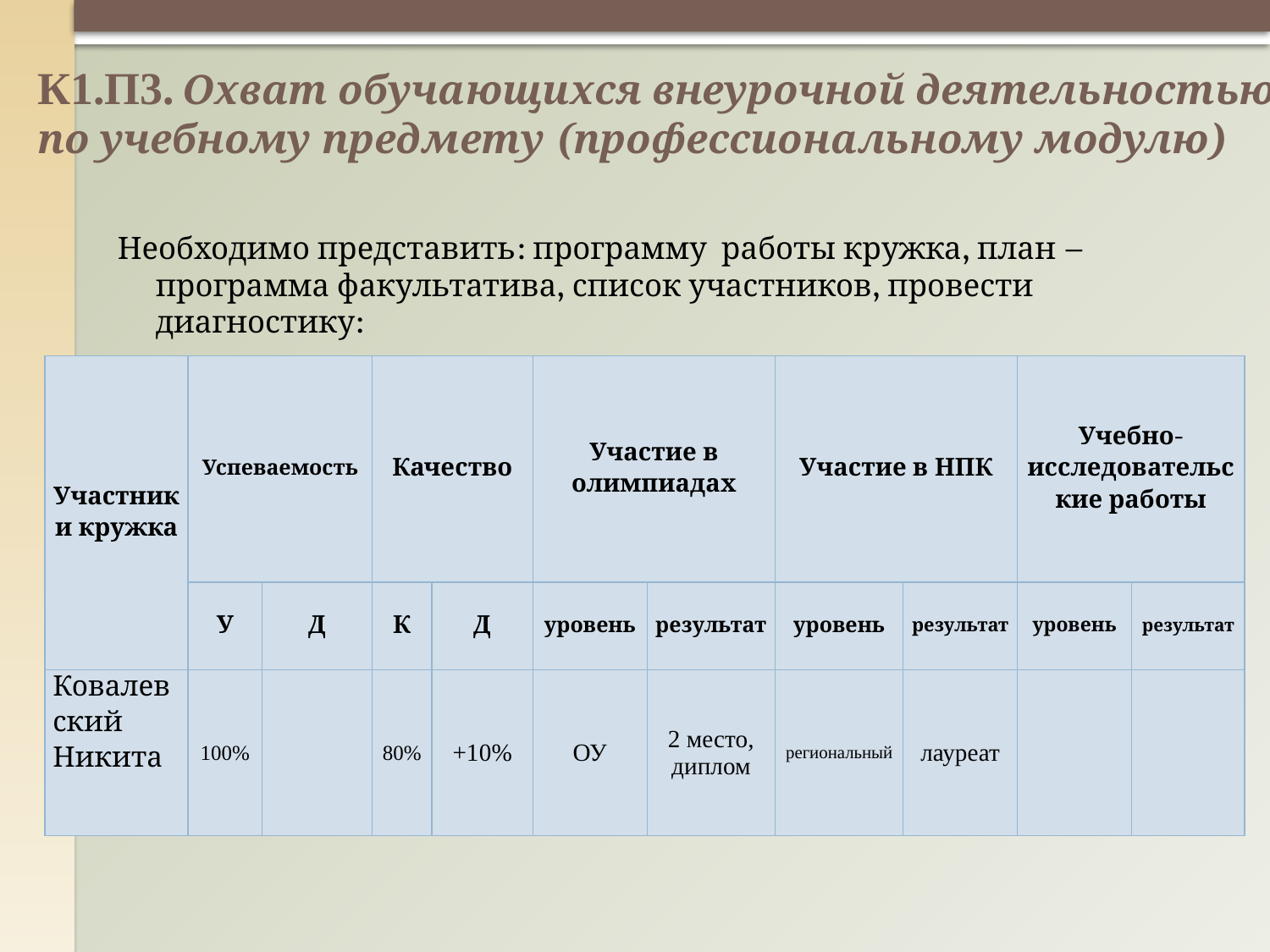

# К1.П3. Охват обучающихся внеурочной деятельностью по учебному предмету (профессиональному модулю)
Необходимо представить: программу  работы кружка, план – программа факультатива, список участников, провести диагностику:

| Участники кружка | Успеваемость |  | Качество |  | Участие в олимпиадах |  | Участие в НПК |  | Учебно-исследовательские работы |  |
| --- | --- | --- | --- | --- | --- | --- | --- | --- | --- | --- |
|  | У | Д | К | Д | уровень | результат | уровень | результат | уровень | результат |
| Ковалевский Никита | 100% |  | 80% | +10% | ОУ | 2 место, диплом | региональный | лауреат |  |  |